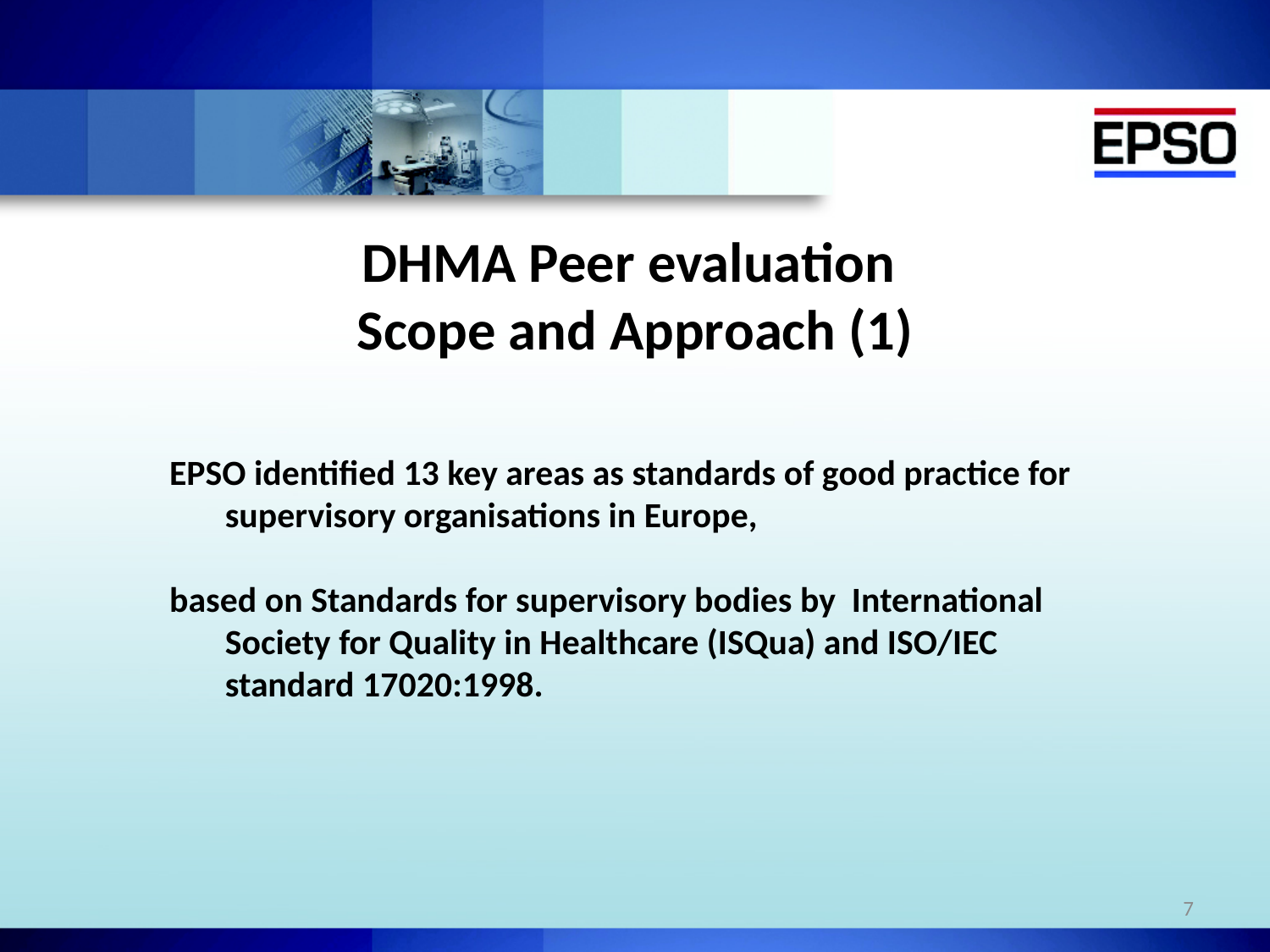

# DHMA Peer evaluation Scope and Approach (1)

 EPSO identified 13 key areas as standards of good practice for supervisory organisations in Europe,

 based on Standards for supervisory bodies by  International Society for Quality in Healthcare (ISQua) and ISO/IEC standard 17020:1998.

7